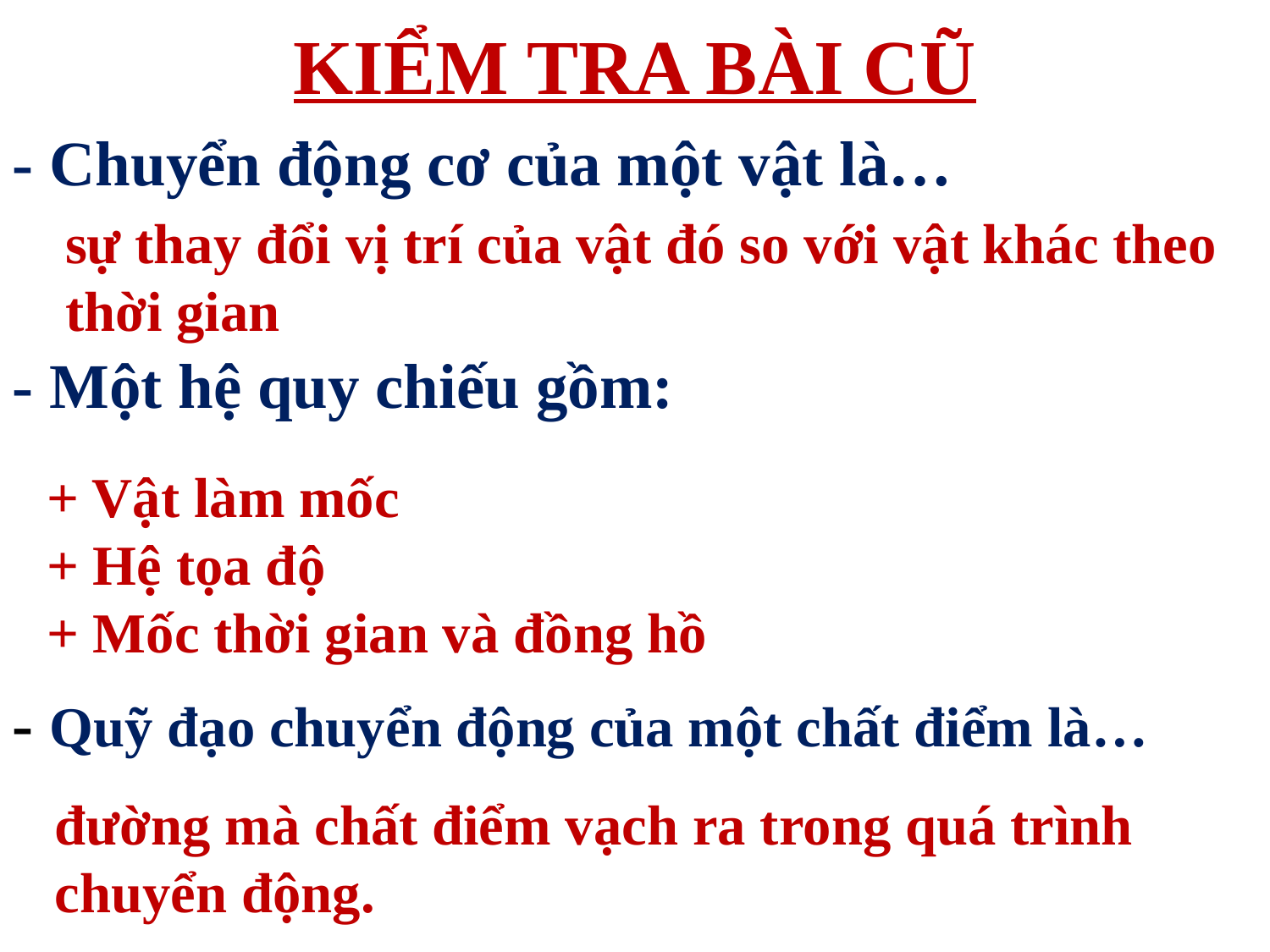

# KIỂM TRA BÀI CŨ
- Chuyển động cơ của một vật là…
sự thay đổi vị trí của vật đó so với vật khác theo thời gian
- Một hệ quy chiếu gồm:
+ Vật làm mốc
+ Hệ tọa độ
+ Mốc thời gian và đồng hồ
- Quỹ đạo chuyển động của một chất điểm là…
đường mà chất điểm vạch ra trong quá trình chuyển động.